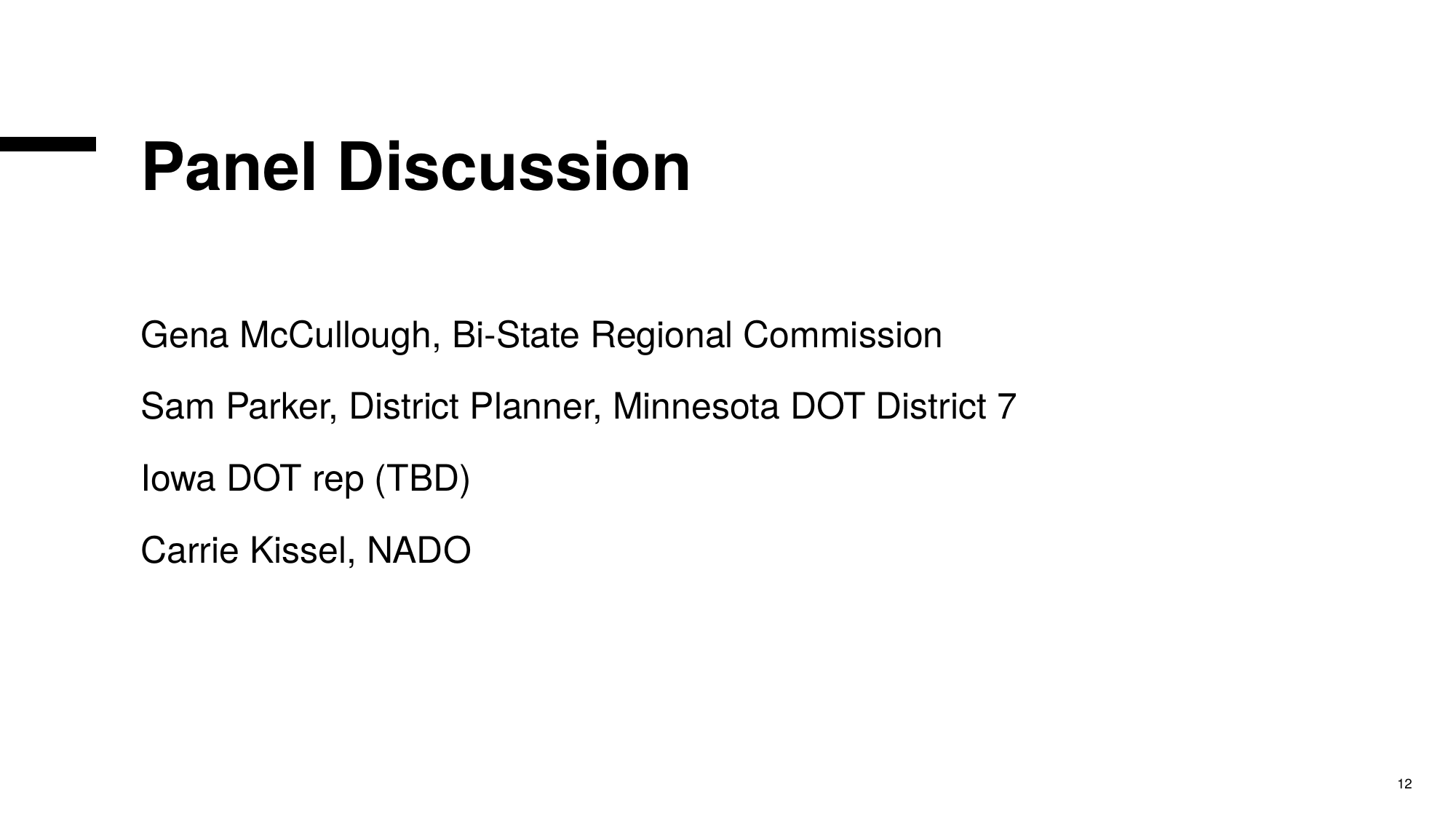

# Panel Discussion
Gena McCullough, Bi-State Regional Commission
Sam Parker, District Planner, Minnesota DOT District 7
Iowa DOT rep (TBD)
Carrie Kissel, NADO

12